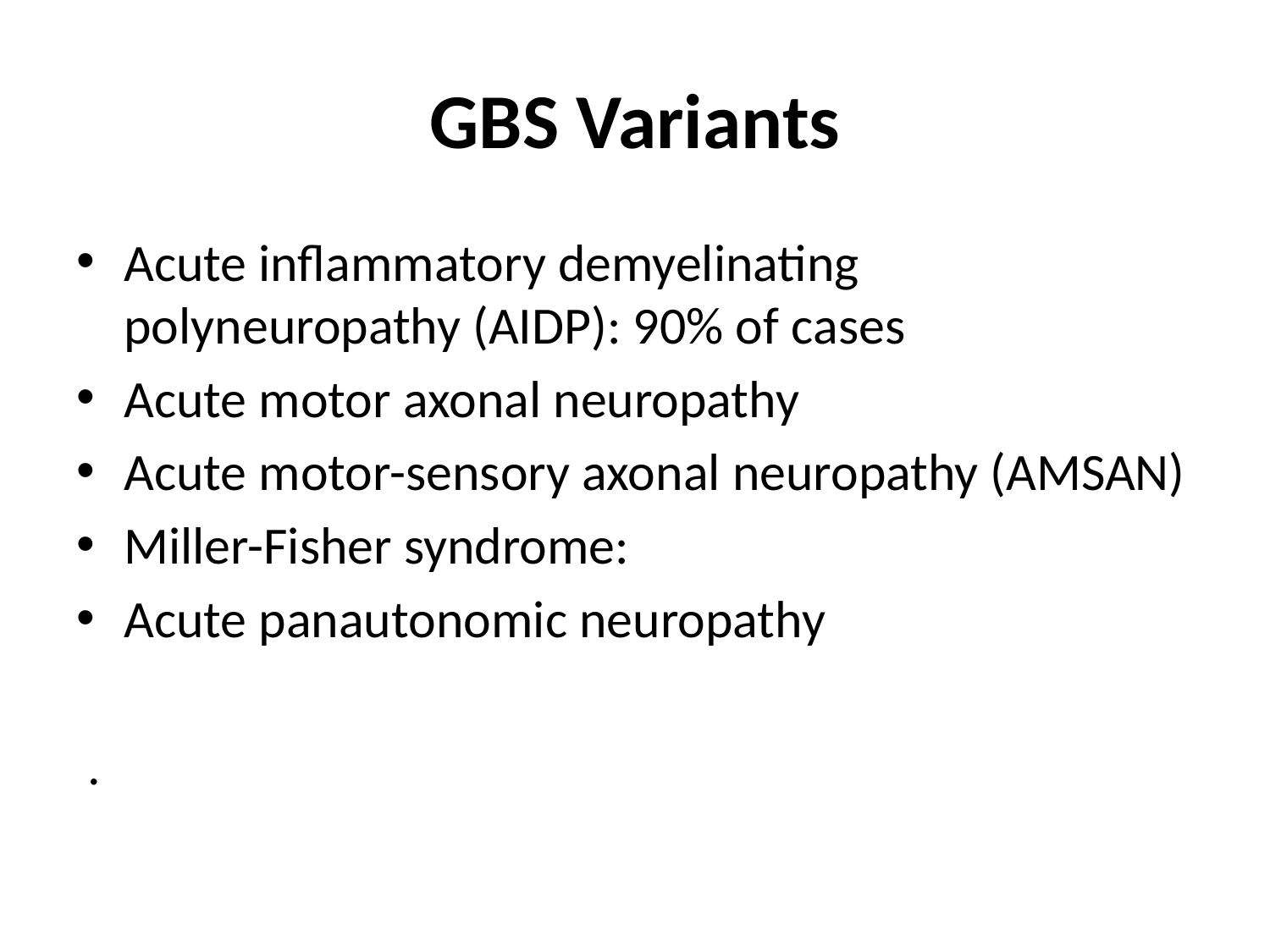

# GBS Variants
Acute inflammatory demyelinating polyneuropathy (AIDP): 90% of cases
Acute motor axonal neuropathy
Acute motor-sensory axonal neuropathy (AMSAN)
Miller-Fisher syndrome:
Acute panautonomic neuropathy

 .